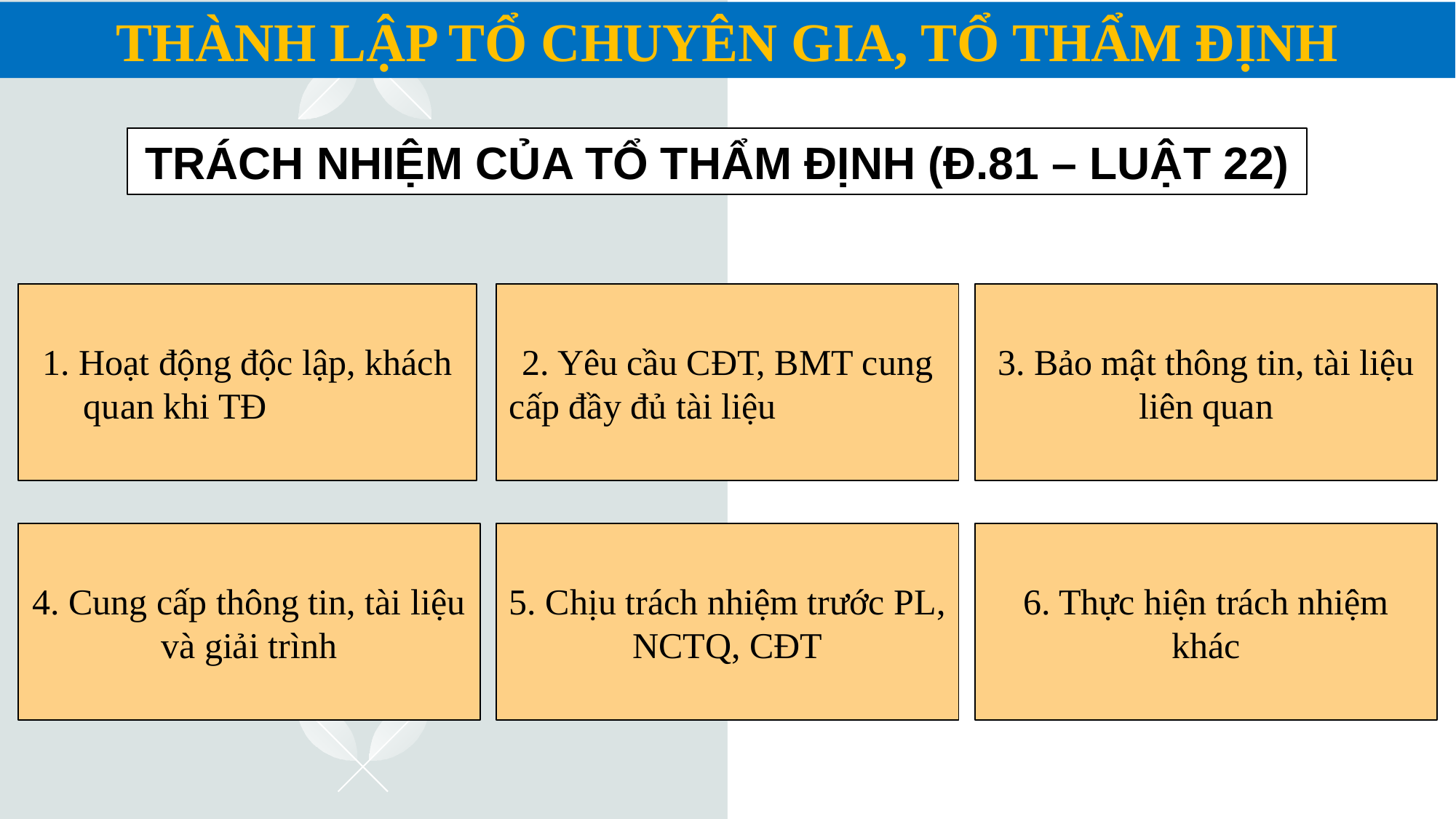

THÀNH LẬP TỔ CHUYÊN GIA, TỔ THẨM ĐỊNH
TRÁCH NHIỆM CỦA TỔ THẨM ĐỊNH (Đ.81 – LUẬT 22)

1. Hoạt động độc lập, khách quan khi TĐ
2. Yêu cầu CĐT, BMT cung cấp đầy đủ tài liệu
3. Bảo mật thông tin, tài liệu liên quan
4. Cung cấp thông tin, tài liệu và giải trình
5. Chịu trách nhiệm trước PL, NCTQ, CĐT
6. Thực hiện trách nhiệm khác